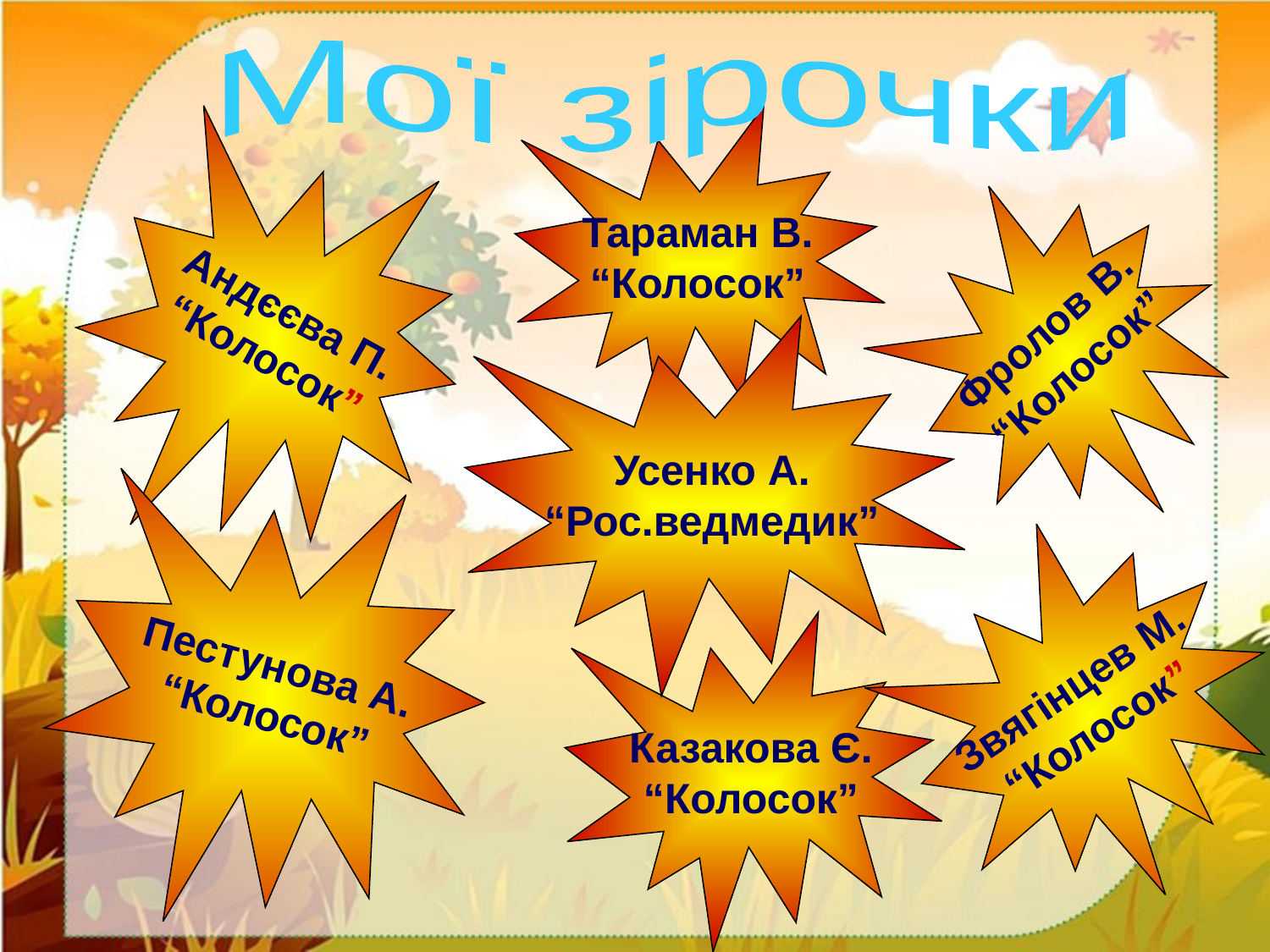

Мої зірочки
#

Тараман В.
“Колосок”
Андєєва П.
“Колосок”
Фролов В.
“Колосок”

Усенко А.
“Рос.ведмедик”

Пестунова А.
“Колосок”
Звягінцев М.
“Колосок”
Казакова Є.
“Колосок”